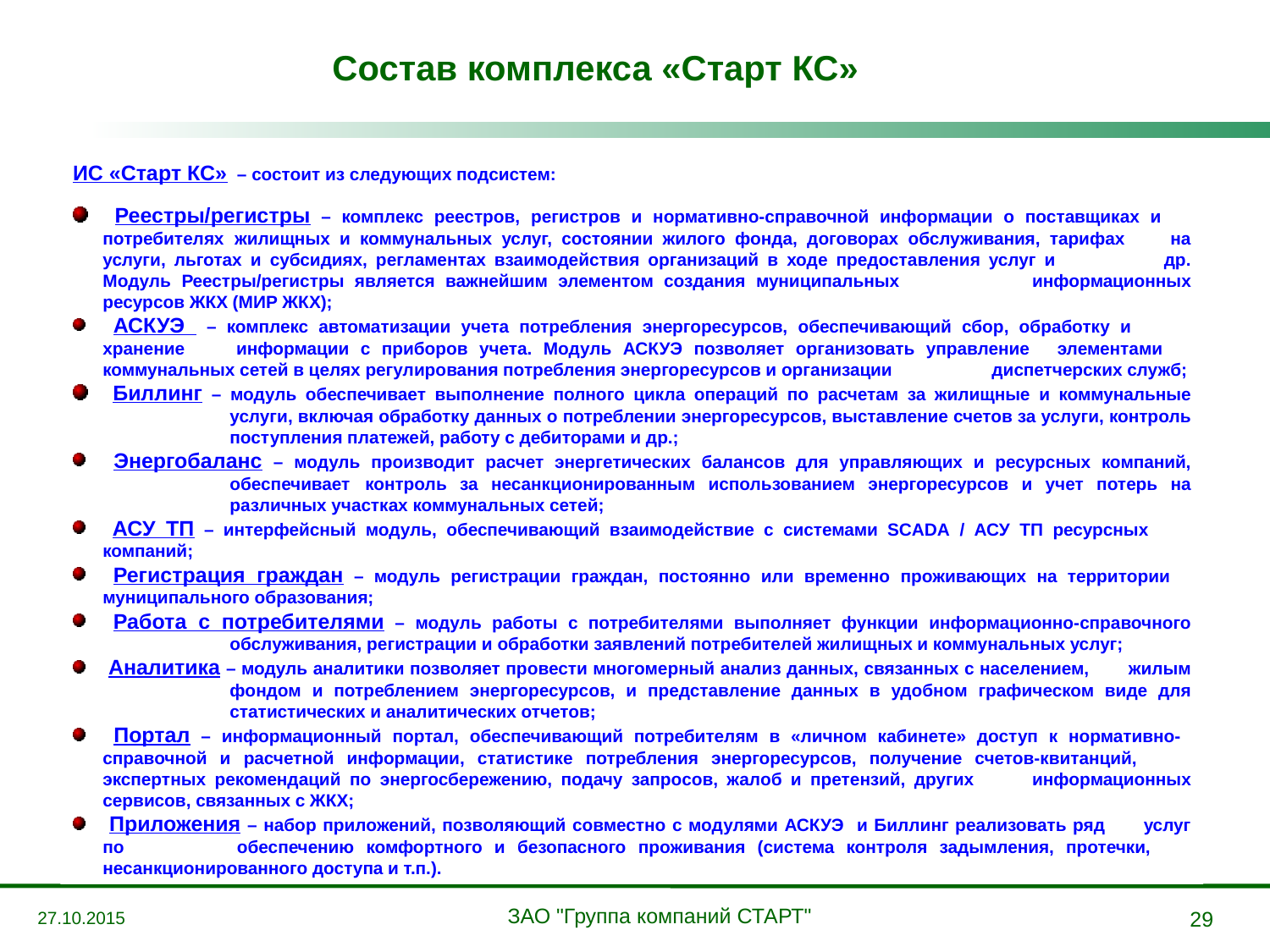

# Состав комплекса «Старт КС»
ИС «Старт КС»  – состоит из следующих подсистем:

 Реестры/регистры – комплекс реестров, регистров и нормативно-справочной информации о поставщиках и 	потребителях 	жилищных и коммунальных услуг, состоянии жилого фонда, договорах обслуживания, тарифах 	на услуги, льготах и субсидиях, регламентах взаимодействия организаций в ходе предоставления услуг и 	др. Модуль Реестры/регистры является важнейшим элементом создания муниципальных 	информационных ресурсов ЖКХ (МИР ЖКХ);
 АСКУЭ  – комплекс автоматизации учета потребления энергоресурсов, обеспечивающий сбор, обработку и 	хранение 	информации с приборов учета. Модуль АСКУЭ позволяет организовать управление 	элементами 	коммунальных сетей в целях регулирования потребления энергоресурсов и организации 	диспетчерских служб;
 Биллинг – модуль обеспечивает выполнение полного цикла операций по расчетам за жилищные и коммунальные 	услуги, включая обработку данных о потреблении энергоресурсов, выставление счетов за услуги, контроль 	поступления платежей, работу с дебиторами и др.;
 Энергобаланс – модуль производит расчет энергетических балансов для управляющих и ресурсных компаний, 	обеспечивает 	контроль за несанкционированным использованием энергоресурсов и учет потерь на 	различных участках коммунальных сетей;
 АСУ ТП – интерфейсный модуль, обеспечивающий взаимодействие с системами SCADA / АСУ ТП ресурсных 	компаний;
 Регистрация граждан – модуль регистрации граждан, постоянно или временно проживающих на территории 	муниципального образования;
 Работа с потребителями – модуль работы с потребителями выполняет функции информационно-справочного 	обслуживания, регистрации и обработки заявлений потребителей жилищных и коммунальных услуг;
 Аналитика – модуль аналитики позволяет провести многомерный анализ данных, связанных с населением, 	жилым 	фондом и потреблением энергоресурсов, и представление данных в удобном графическом виде для 	статистических и аналитических отчетов;
 Портал – информационный портал, обеспечивающий потребителям в «личном кабинете» доступ к нормативно-	справочной и расчетной информации, статистике потребления энергоресурсов, получение счетов-квитанций, 	экспертных рекомендаций по энергосбережению, подачу запросов, жалоб и претензий, других 	информационных сервисов, связанных с ЖКХ;
 Приложения – набор приложений, позволяющий совместно с модулями АСКУЭ  и Биллинг реализовать ряд 	услуг по 	обеспечению комфортного и безопасного проживания (система контроля задымления, протечки, 	несанкционированного доступа и т.п.).
ЗАО "Группа компаний СТАРТ"
29
27.10.2015